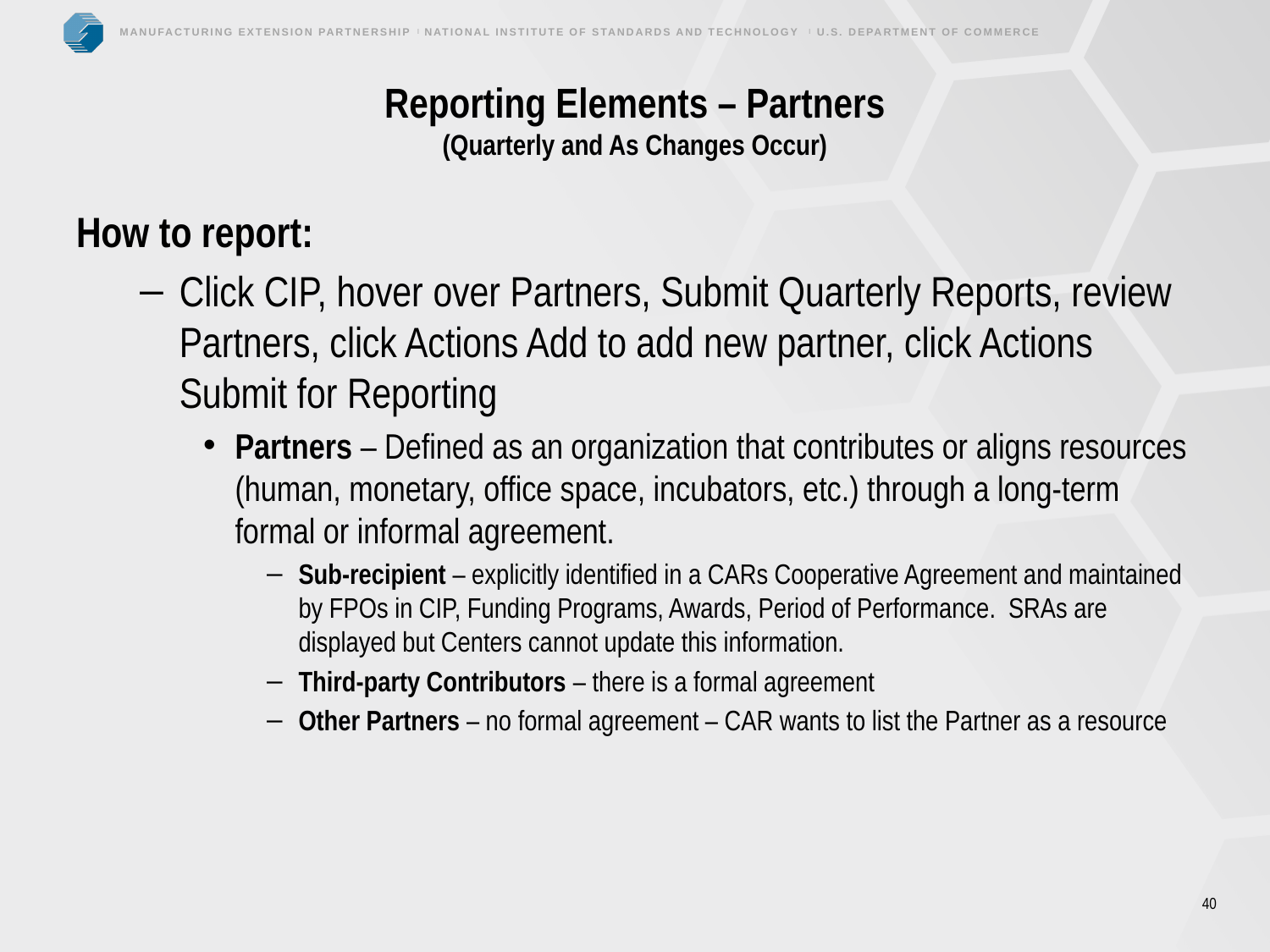

# Reporting Elements – Partners (Quarterly and As Changes Occur)
How to report:
Click CIP, hover over Partners, Submit Quarterly Reports, review Partners, click Actions Add to add new partner, click Actions Submit for Reporting
Partners – Defined as an organization that contributes or aligns resources (human, monetary, office space, incubators, etc.) through a long-term formal or informal agreement.
Sub-recipient – explicitly identified in a CARs Cooperative Agreement and maintained by FPOs in CIP, Funding Programs, Awards, Period of Performance.  SRAs are displayed but Centers cannot update this information.
Third-party Contributors – there is a formal agreement
Other Partners – no formal agreement – CAR wants to list the Partner as a resource
40